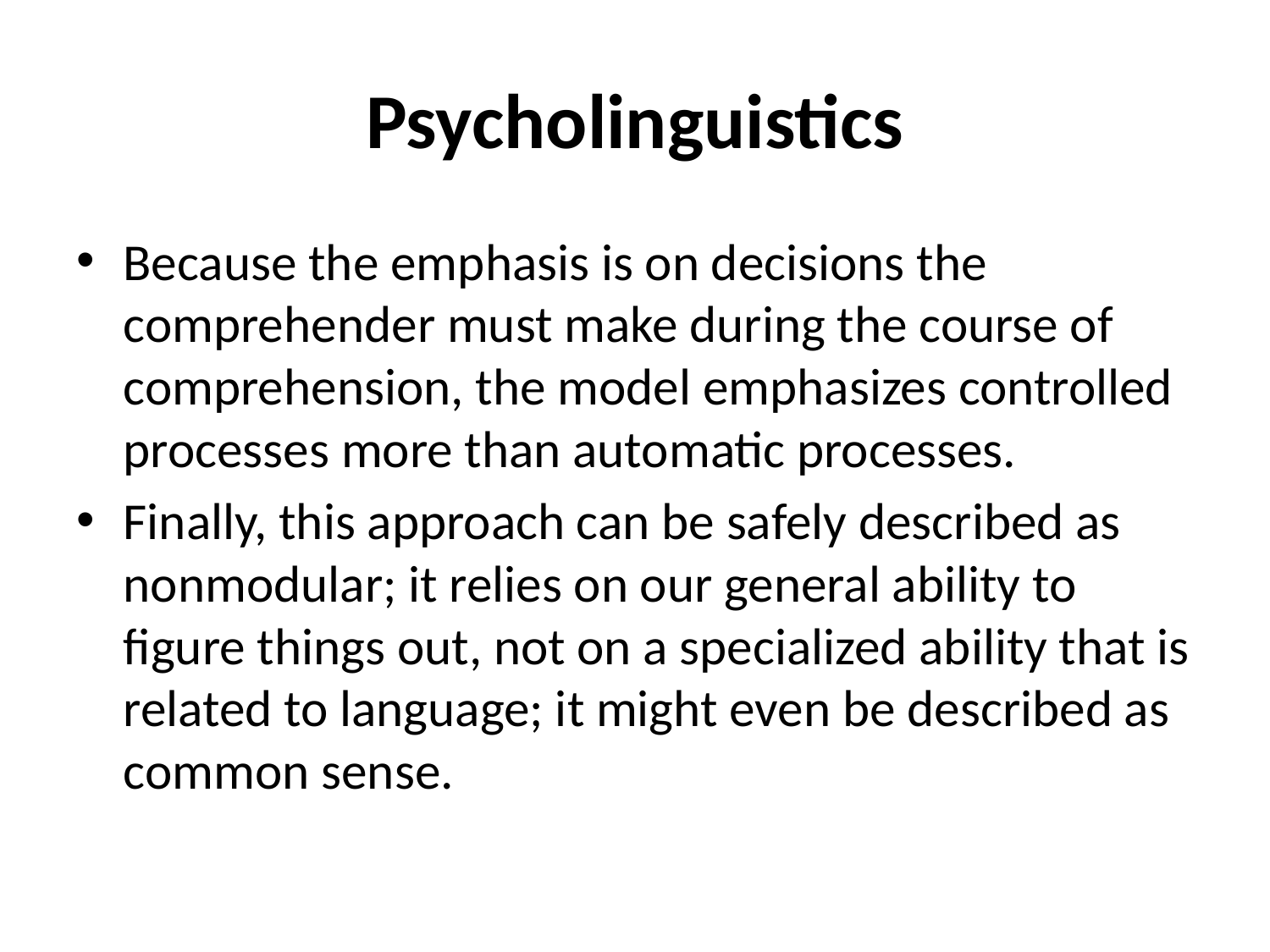

# Psycholinguistics
Because the emphasis is on decisions the comprehender must make during the course of comprehension, the model emphasizes controlled processes more than automatic processes.
Finally, this approach can be safely described as nonmodular; it relies on our general ability to figure things out, not on a specialized ability that is related to language; it might even be described as common sense.